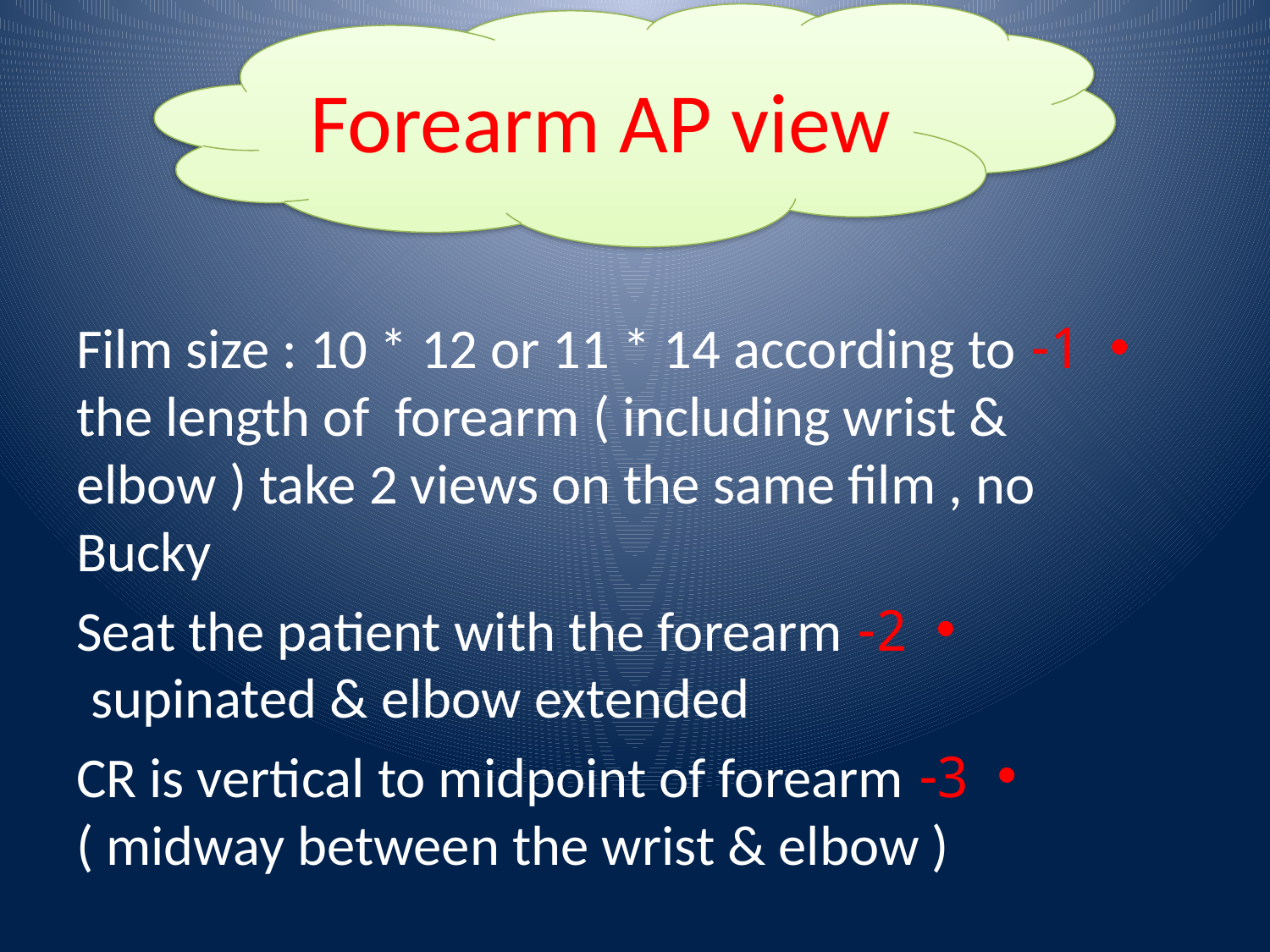

Forearm AP view
1- Film size : 10 * 12 or 11 * 14 according to the length of  forearm ( including wrist & elbow ) take 2 views on the same film , no Bucky
2- Seat the patient with the forearm supinated & elbow extended
3- CR is vertical to midpoint of forearm ( midway between the wrist & elbow )